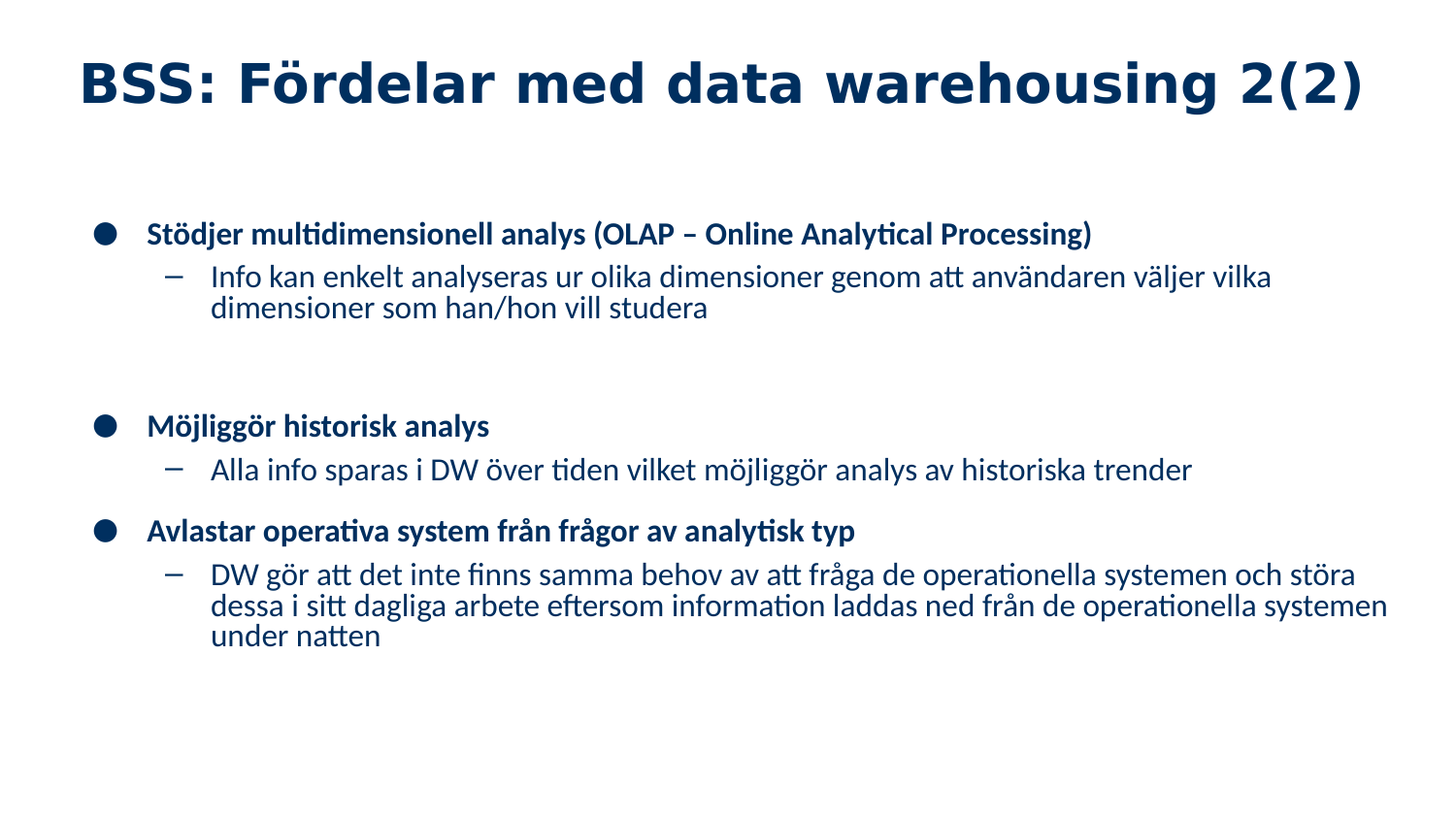

# BSS: Fördelar med data warehousing 2(2)

Stödjer multidimensionell analys (OLAP – Online Analytical Processing)
Info kan enkelt analyseras ur olika dimensioner genom att användaren väljer vilka dimensioner som han/hon vill studera

Möjliggör historisk analys
Alla info sparas i DW över tiden vilket möjliggör analys av historiska trender

Avlastar operativa system från frågor av analytisk typ
DW gör att det inte finns samma behov av att fråga de operationella systemen och störa dessa i sitt dagliga arbete eftersom information laddas ned från de operationella systemen under natten

44